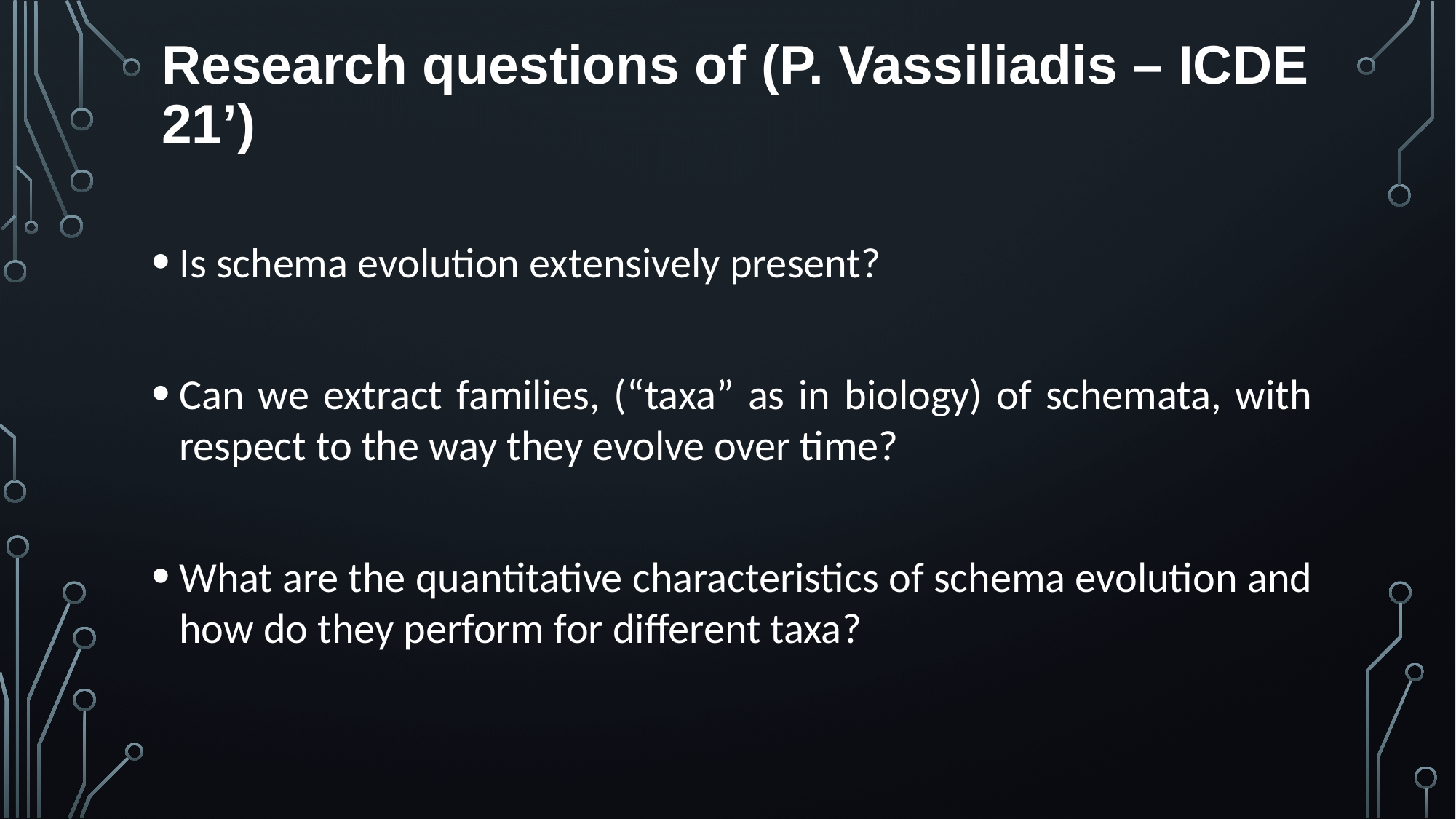

# Research questions of (P. Vassiliadis – ICDE 21’)
Is schema evolution extensively present?

Can we extract families, (“taxa” as in biology) of schemata, with respect to the way they evolve over time?

What are the quantitative characteristics of schema evolution and how do they perform for different taxa?